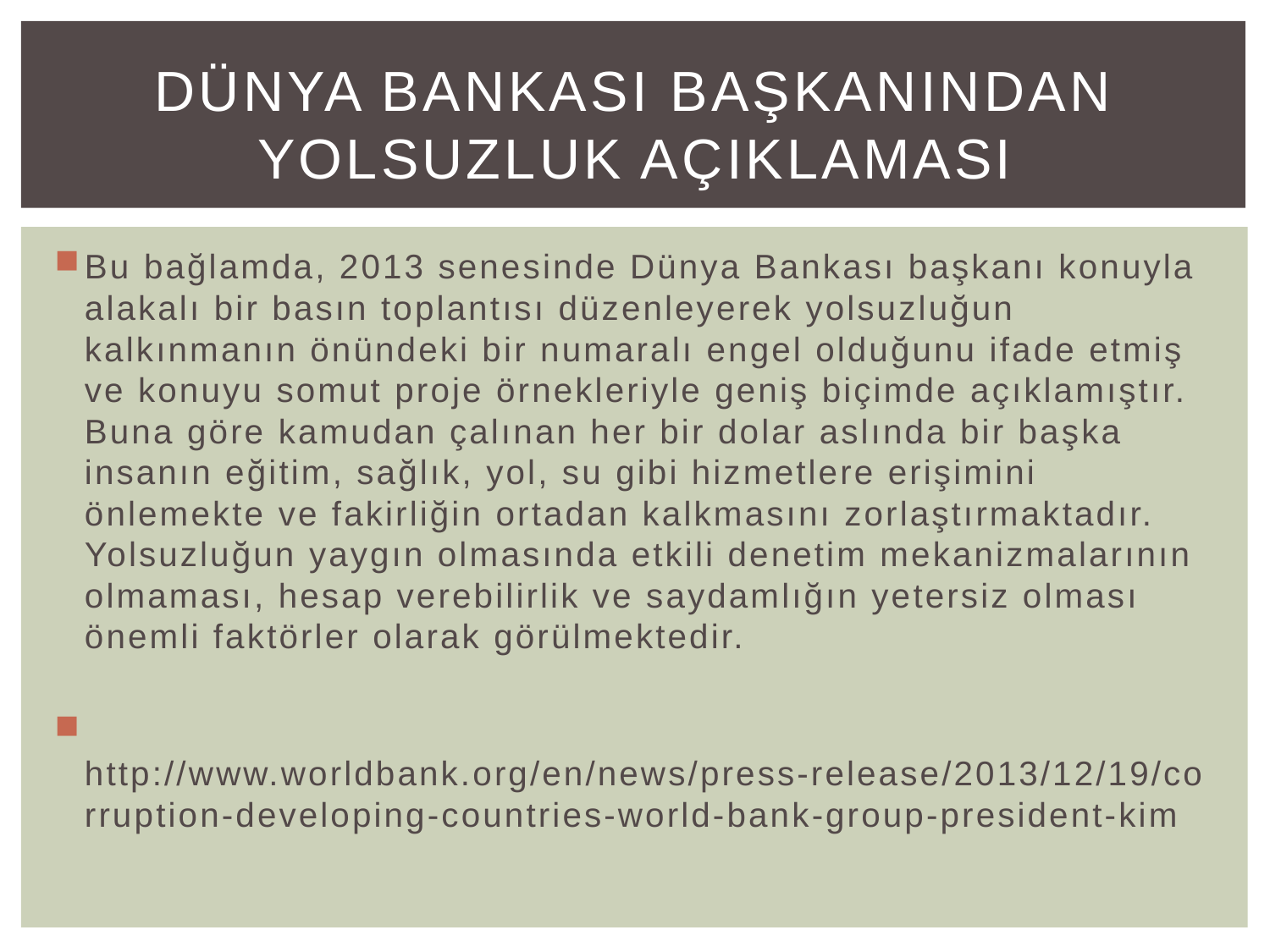

# Dünya bankasI BAŞKANINDAN YOLSUZLUK AÇIKLAMASI
Bu bağlamda, 2013 senesinde Dünya Bankası başkanı konuyla alakalı bir basın toplantısı düzenleyerek yolsuzluğun kalkınmanın önündeki bir numaralı engel olduğunu ifade etmiş ve konuyu somut proje örnekleriyle geniş biçimde açıklamıştır. Buna göre kamudan çalınan her bir dolar aslında bir başka insanın eğitim, sağlık, yol, su gibi hizmetlere erişimini önlemekte ve fakirliğin ortadan kalkmasını zorlaştırmaktadır. Yolsuzluğun yaygın olmasında etkili denetim mekanizmalarının olmaması, hesap verebilirlik ve saydamlığın yetersiz olması önemli faktörler olarak görülmektedir.

 http://www.worldbank.org/en/news/press-release/2013/12/19/corruption-developing-countries-world-bank-group-president-kim